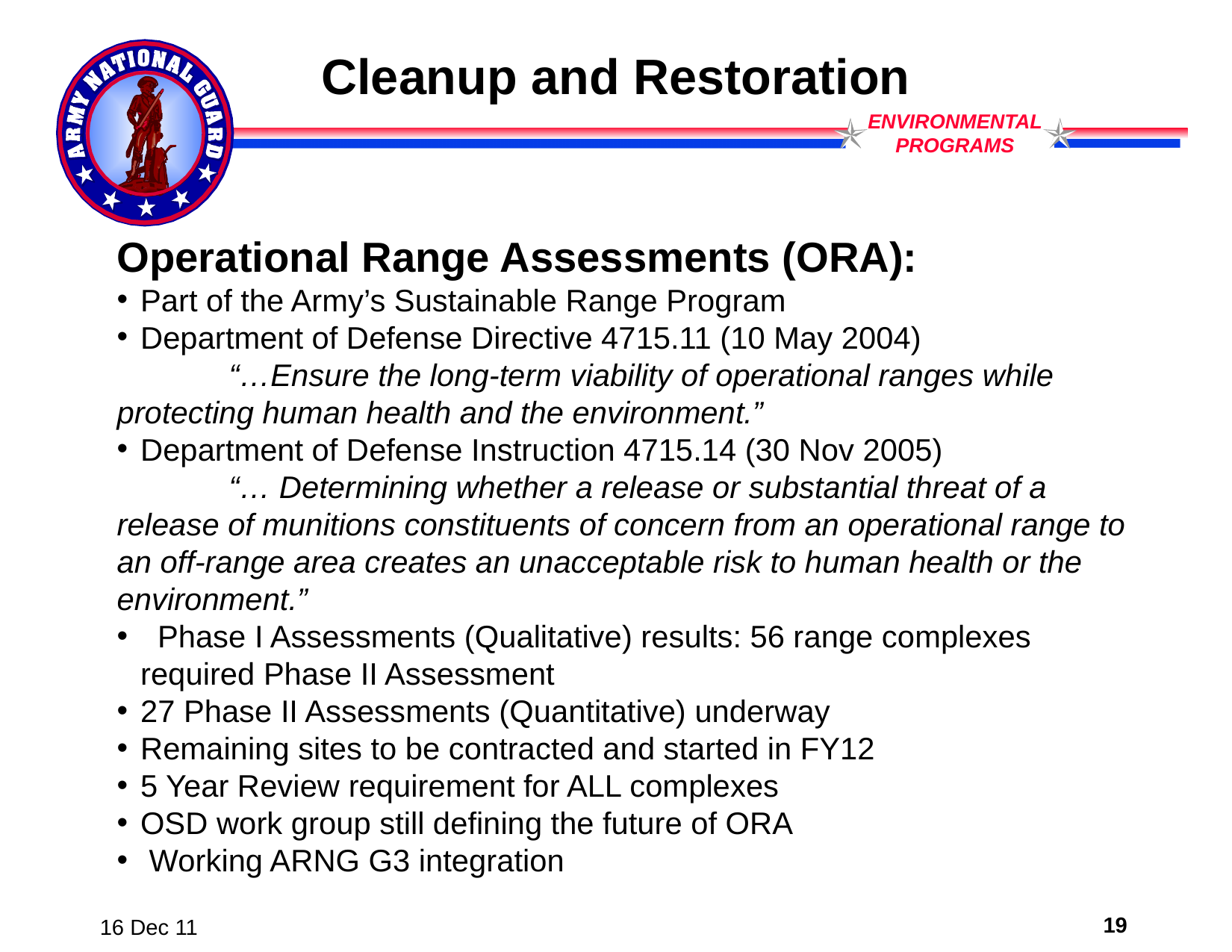

# Cleanup and Restoration
Operational Range Assessments (ORA):
Part of the Army’s Sustainable Range Program
Department of Defense Directive 4715.11 (10 May 2004)
	“…Ensure the long-term viability of operational ranges while protecting human health and the environment.”
Department of Defense Instruction 4715.14 (30 Nov 2005)
	“… Determining whether a release or substantial threat of a release of munitions constituents of concern from an operational range to an off-range area creates an unacceptable risk to human health or the environment.”
  Phase I Assessments (Qualitative) results: 56 range complexes required Phase II Assessment
27 Phase II Assessments (Quantitative) underway
Remaining sites to be contracted and started in FY12
5 Year Review requirement for ALL complexes
OSD work group still defining the future of ORA
 Working ARNG G3 integration
19
16 Dec 11